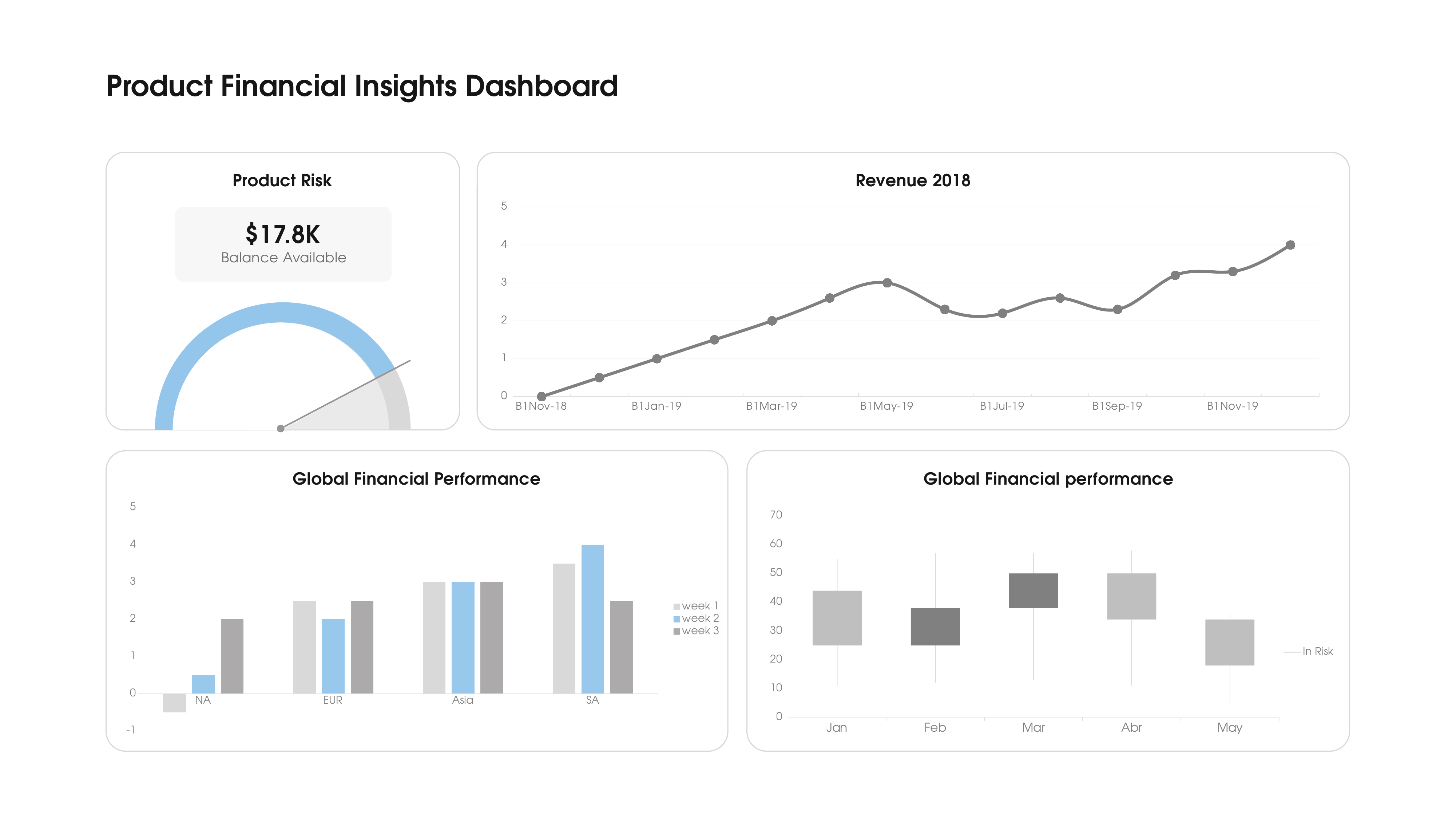

Product Financial Insights Dashboard

Product Risk
Revenue 2018

### Chart

| Category | Series 1 |
|---|---|
| 43405 | 0.0 |
| 43435 | 0.5 |
| 43466 | 1.0 |
| 43497 | 1.5 |
| 43525 | 2.0 |
| 43556 | 2.6 |
| 43586 | 3.0 |
| 43617 | 2.3 |
| 43647 | 2.2 |
| 43678 | 2.6 |
| 43709 | 2.3 |
| 43739 | 3.2 |
| 43770 | 3.3 |
| 43800 | 4.0 |
$17.8K
Balance Available

Global Financial Performance
Global Financial performance

[unsupported chart]

### Chart

| Category | week 1 | week 2 | week 3 |
|---|---|---|---|
| NA | -0.5 | 0.5 | 2.0 |
| EUR | 2.5 | 2.0 | 2.5 |
| Asia | 3.0 | 3.0 | 3.0 |
| SA | 3.5 | 4.0 | 2.5 |